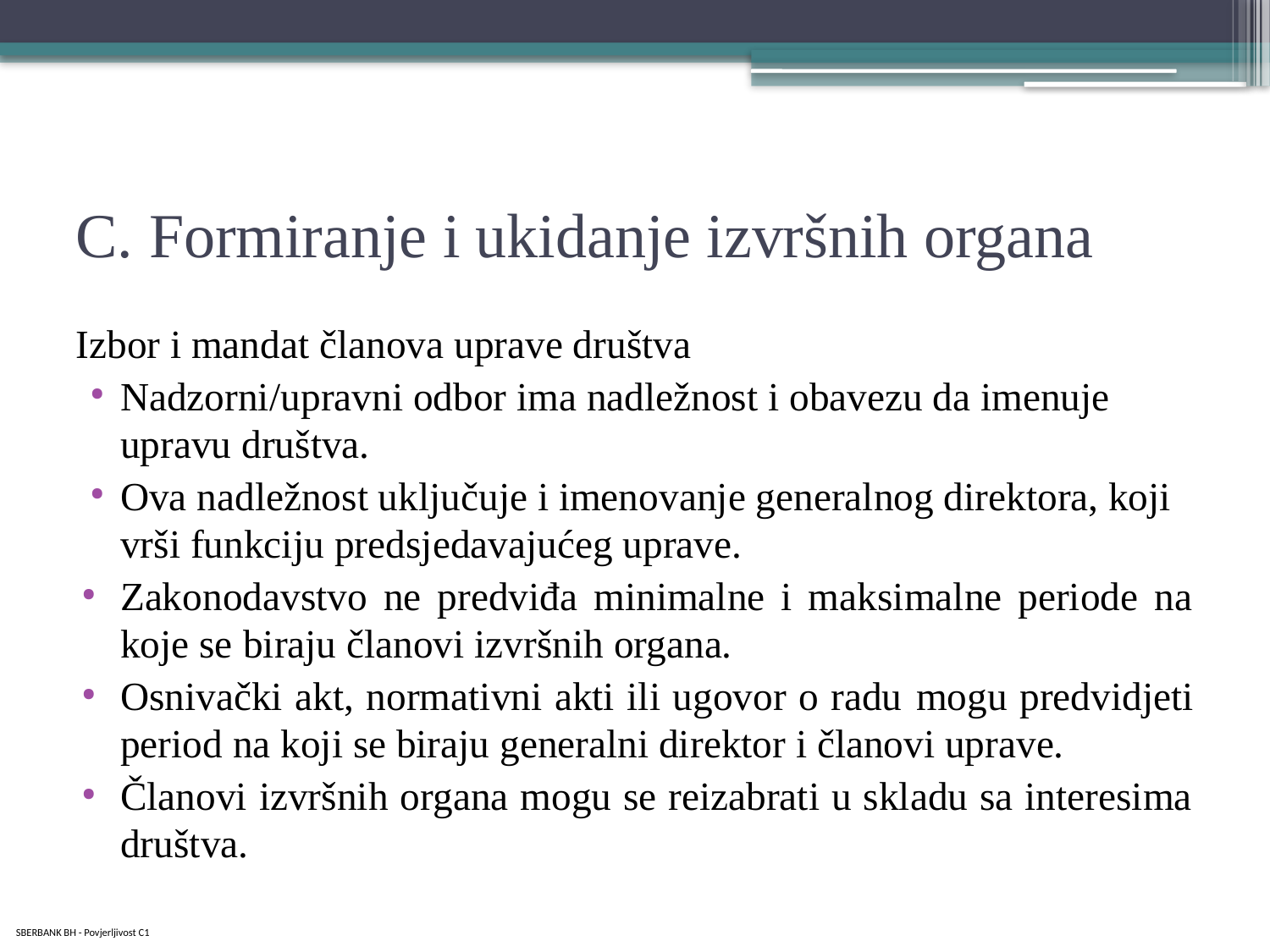

# C. Formiranje i ukidanje izvršnih organa
Izbor i mandat članova uprave društva
Nadzorni/upravni odbor ima nadležnost i obavezu da imenuje upravu društva.
Ova nadležnost uključuje i imenovanje generalnog direktora, koji vrši funkciju predsjedavajućeg uprave.
Zakonodavstvo ne predviđa minimalne i maksimalne periode na koje se biraju članovi izvršnih organa.
Osnivački akt, normativni akti ili ugovor o radu mogu predvidjeti period na koji se biraju generalni direktor i članovi uprave.
Članovi izvršnih organa mogu se reizabrati u skladu sa interesima društva.